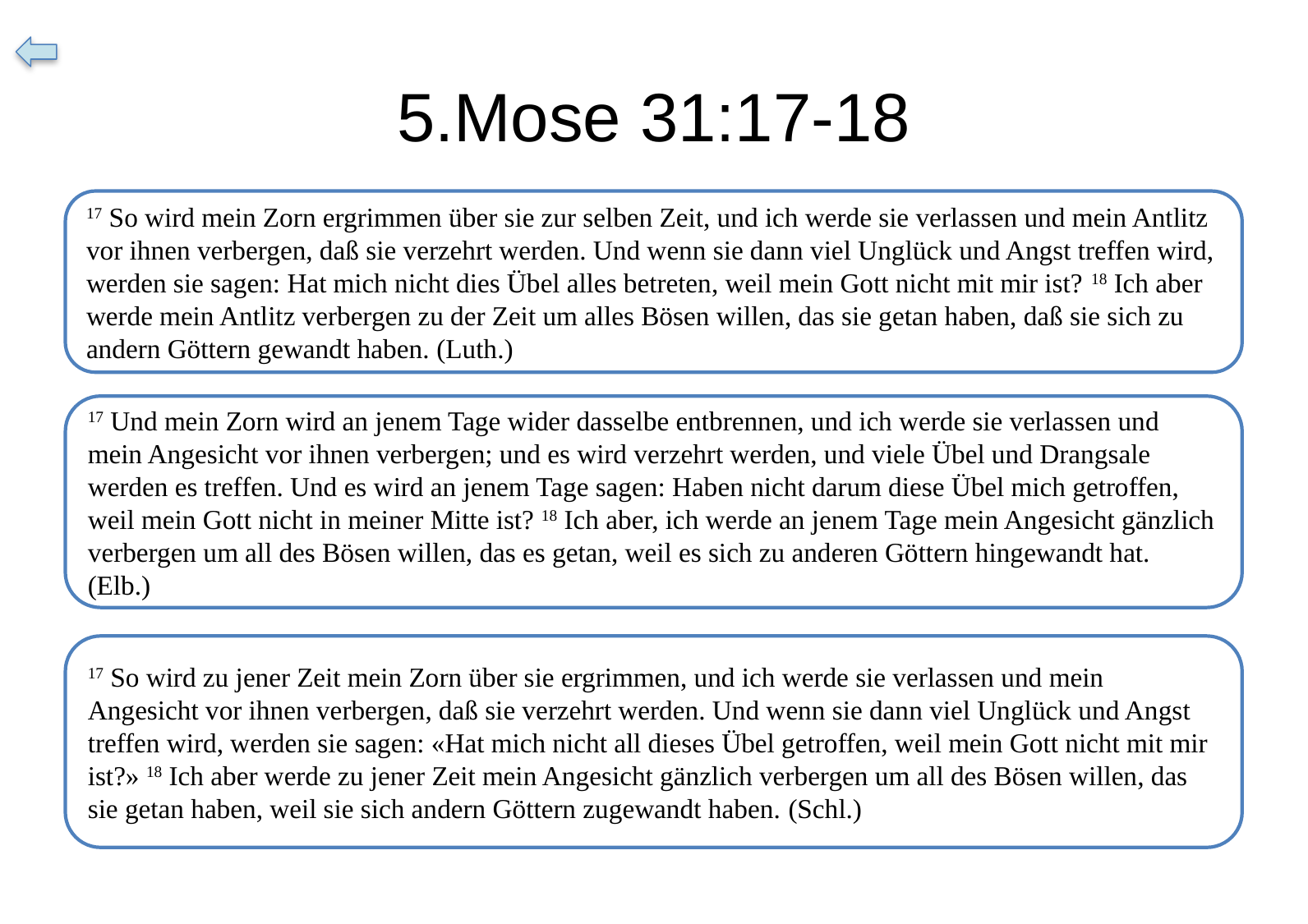

# 5.Mose 31:17-18
17 So wird mein Zorn ergrimmen über sie zur selben Zeit, und ich werde sie verlassen und mein Antlitz vor ihnen verbergen, daß sie verzehrt werden. Und wenn sie dann viel Unglück und Angst treffen wird, werden sie sagen: Hat mich nicht dies Übel alles betreten, weil mein Gott nicht mit mir ist? 18 Ich aber werde mein Antlitz verbergen zu der Zeit um alles Bösen willen, das sie getan haben, daß sie sich zu andern Göttern gewandt haben. (Luth.)
17 Und mein Zorn wird an jenem Tage wider dasselbe entbrennen, und ich werde sie verlassen und mein Angesicht vor ihnen verbergen; und es wird verzehrt werden, und viele Übel und Drangsale werden es treffen. Und es wird an jenem Tage sagen: Haben nicht darum diese Übel mich getroffen, weil mein Gott nicht in meiner Mitte ist? 18 Ich aber, ich werde an jenem Tage mein Angesicht gänzlich verbergen um all des Bösen willen, das es getan, weil es sich zu anderen Göttern hingewandt hat. (Elb.)
17 So wird zu jener Zeit mein Zorn über sie ergrimmen, und ich werde sie verlassen und mein Angesicht vor ihnen verbergen, daß sie verzehrt werden. Und wenn sie dann viel Unglück und Angst treffen wird, werden sie sagen: «Hat mich nicht all dieses Übel getroffen, weil mein Gott nicht mit mir ist?» 18 Ich aber werde zu jener Zeit mein Angesicht gänzlich verbergen um all des Bösen willen, das sie getan haben, weil sie sich andern Göttern zugewandt haben. (Schl.)